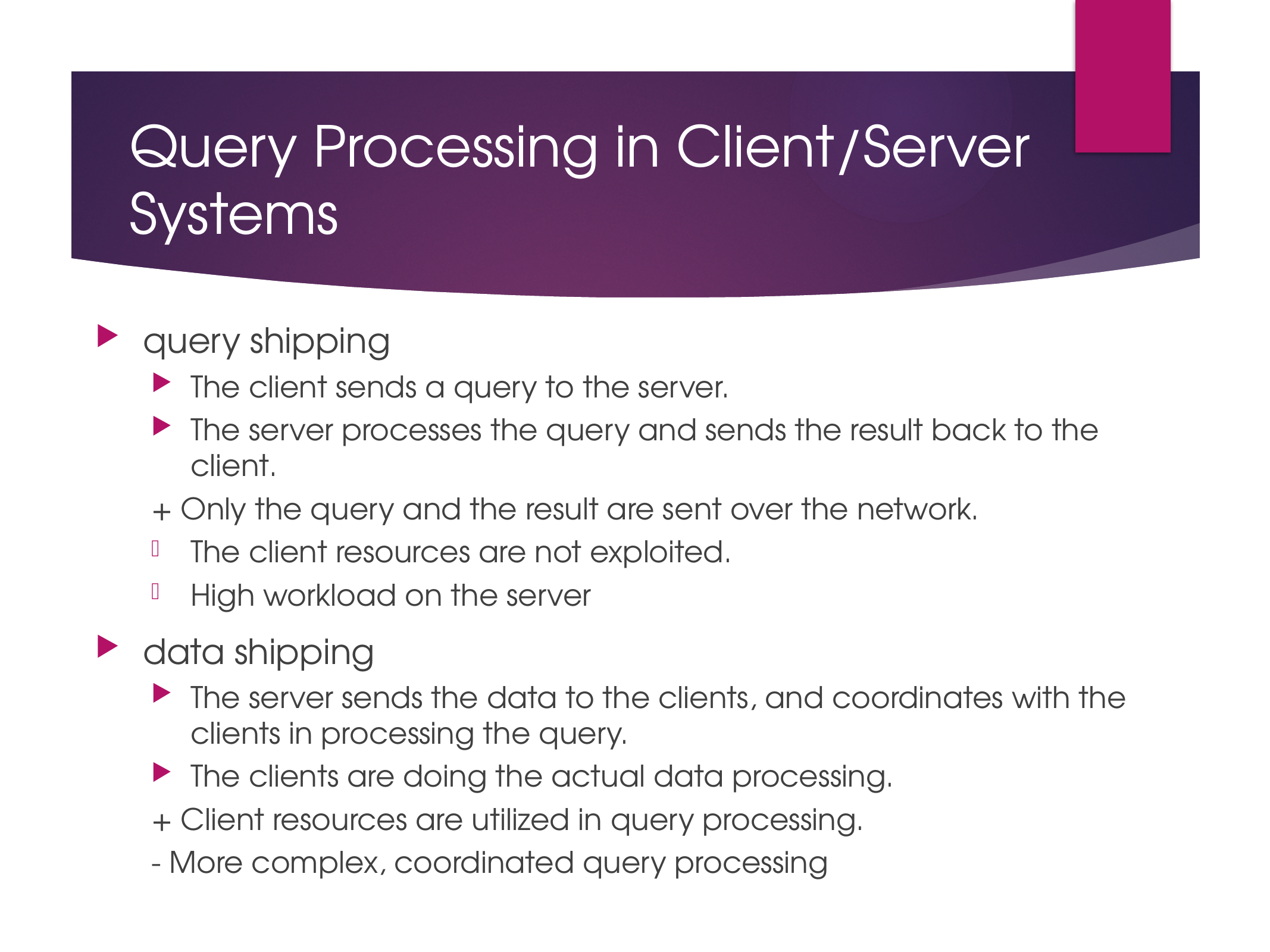

# Query Processing in Client/Server Systems
query shipping
The client sends a query to the server.
The server processes the query and sends the result back to the client.
+ Only the query and the result are sent over the network.
The client resources are not exploited.
High workload on the server
data shipping
The server sends the data to the clients, and coordinates with the clients in processing the query.
The clients are doing the actual data processing.
+ Client resources are utilized in query processing.
- More complex, coordinated query processing